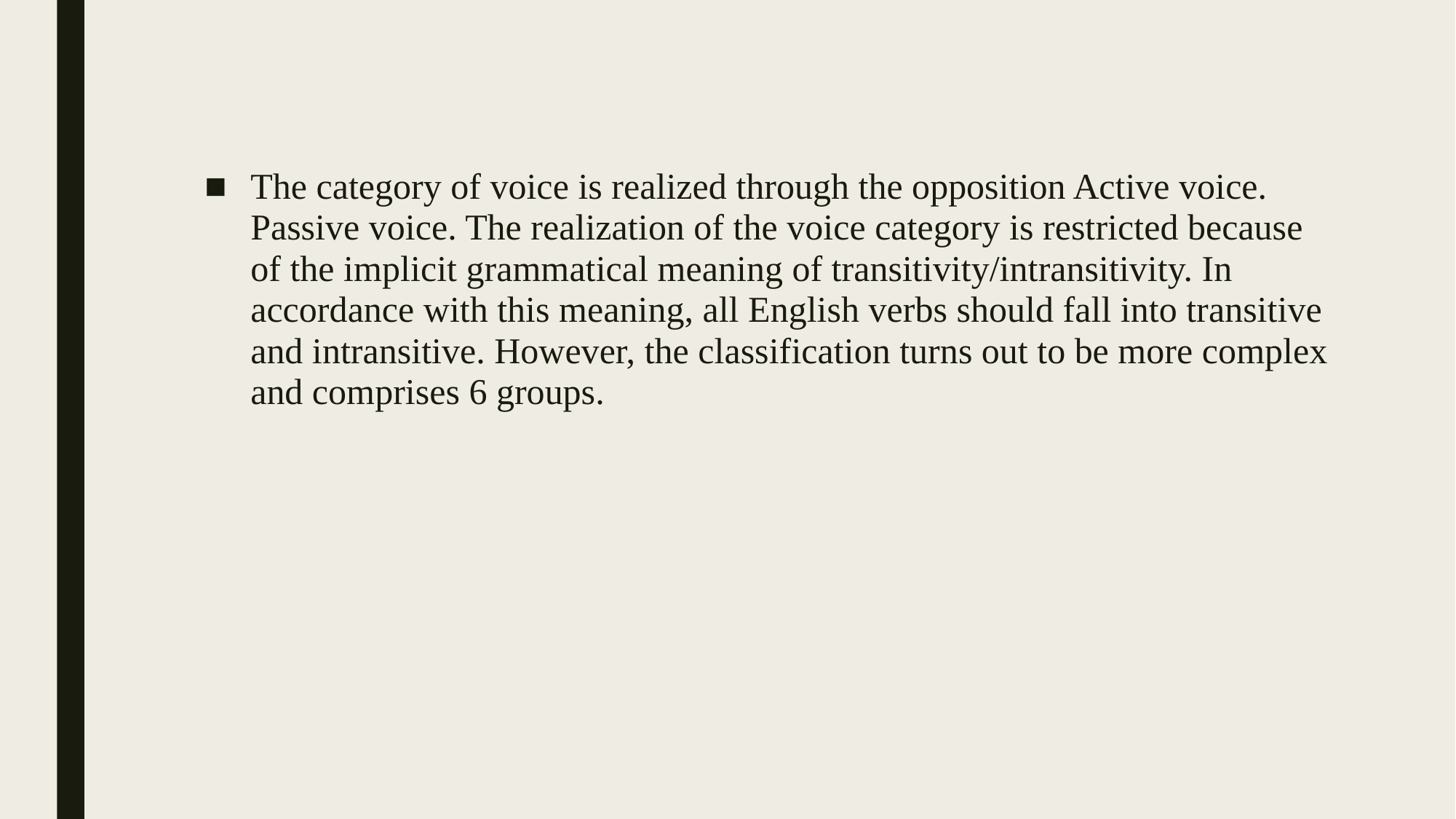

The category of voice is realized through the opposition Active voice. Passive voice. The realization of the voice category is restricted because of the implicit grammatical meaning of transitivity/intransitivity. In accordance with this meaning, all English verbs should fall into transitive and intransitive. However, the classification turns out to be more complex and comprises 6 groups.